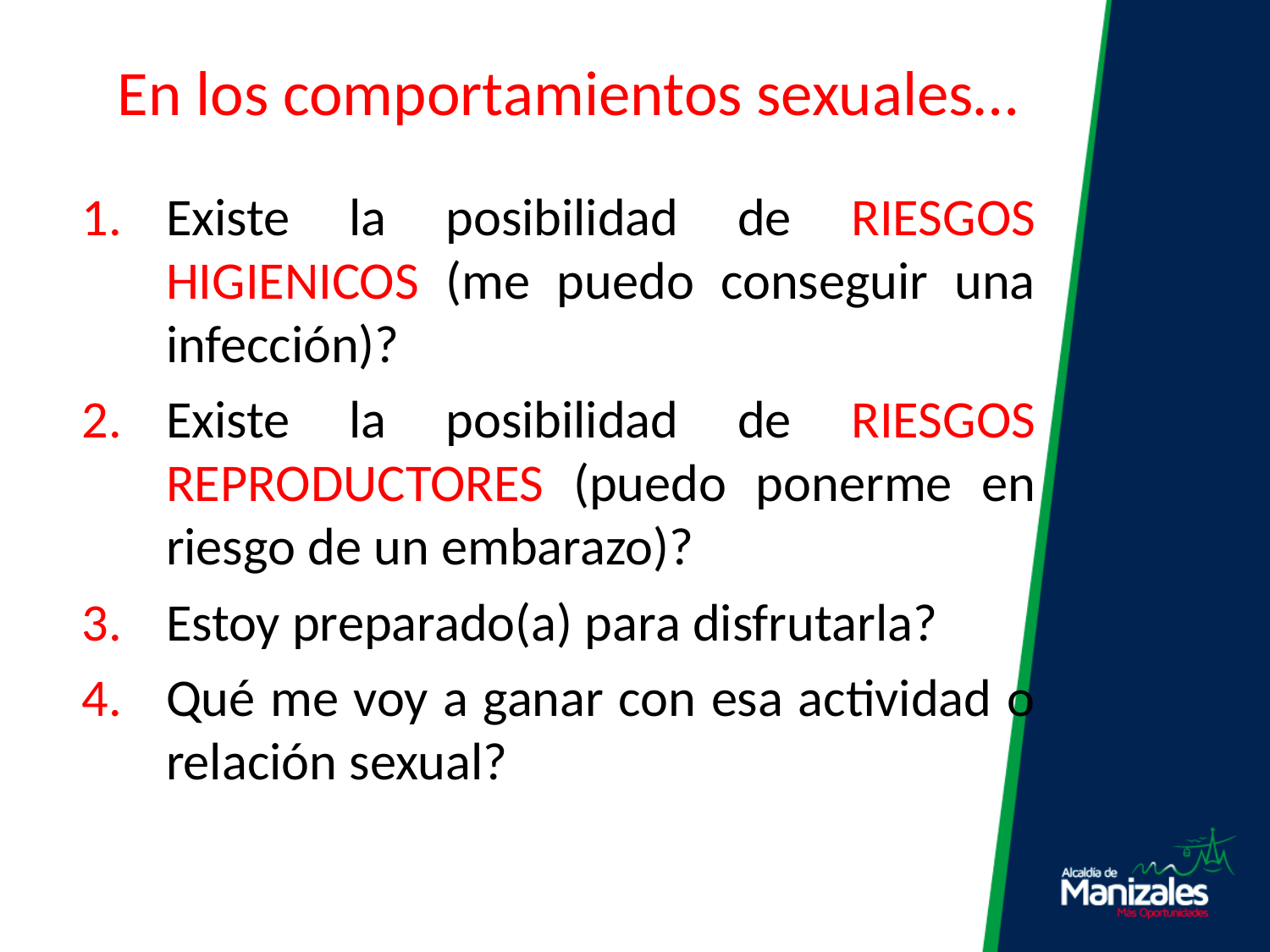

En los comportamientos sexuales…
Existe la posibilidad de RIESGOS HIGIENICOS (me puedo conseguir una infección)?
Existe la posibilidad de RIESGOS REPRODUCTORES (puedo ponerme en riesgo de un embarazo)?
Estoy preparado(a) para disfrutarla?
Qué me voy a ganar con esa actividad o relación sexual?